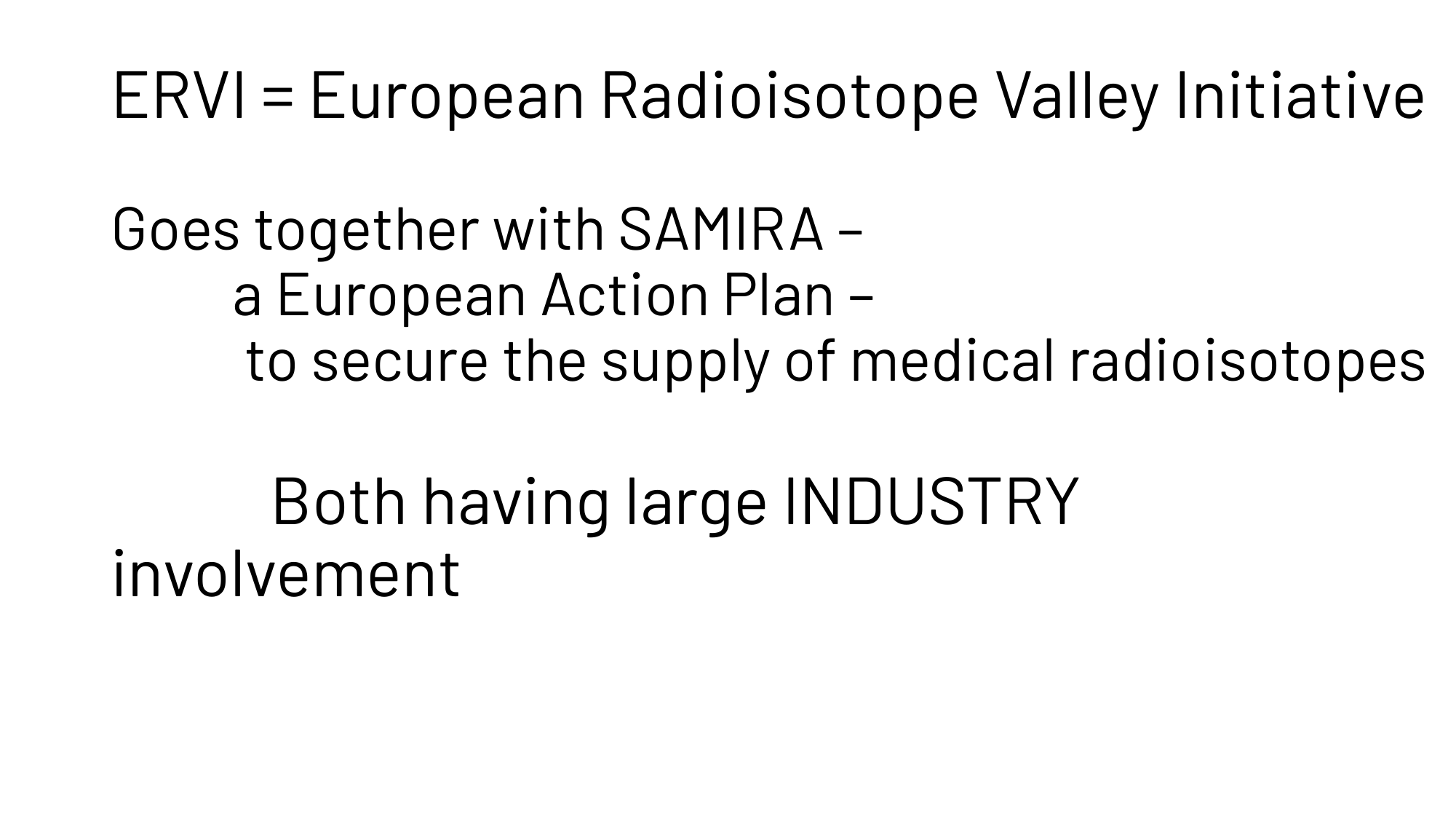

# ERVI = European Radioisotope Valley Initiative Goes together with SAMIRA – a European Action Plan – to secure the supply of medical radioisotopes Both having large INDUSTRY involvement